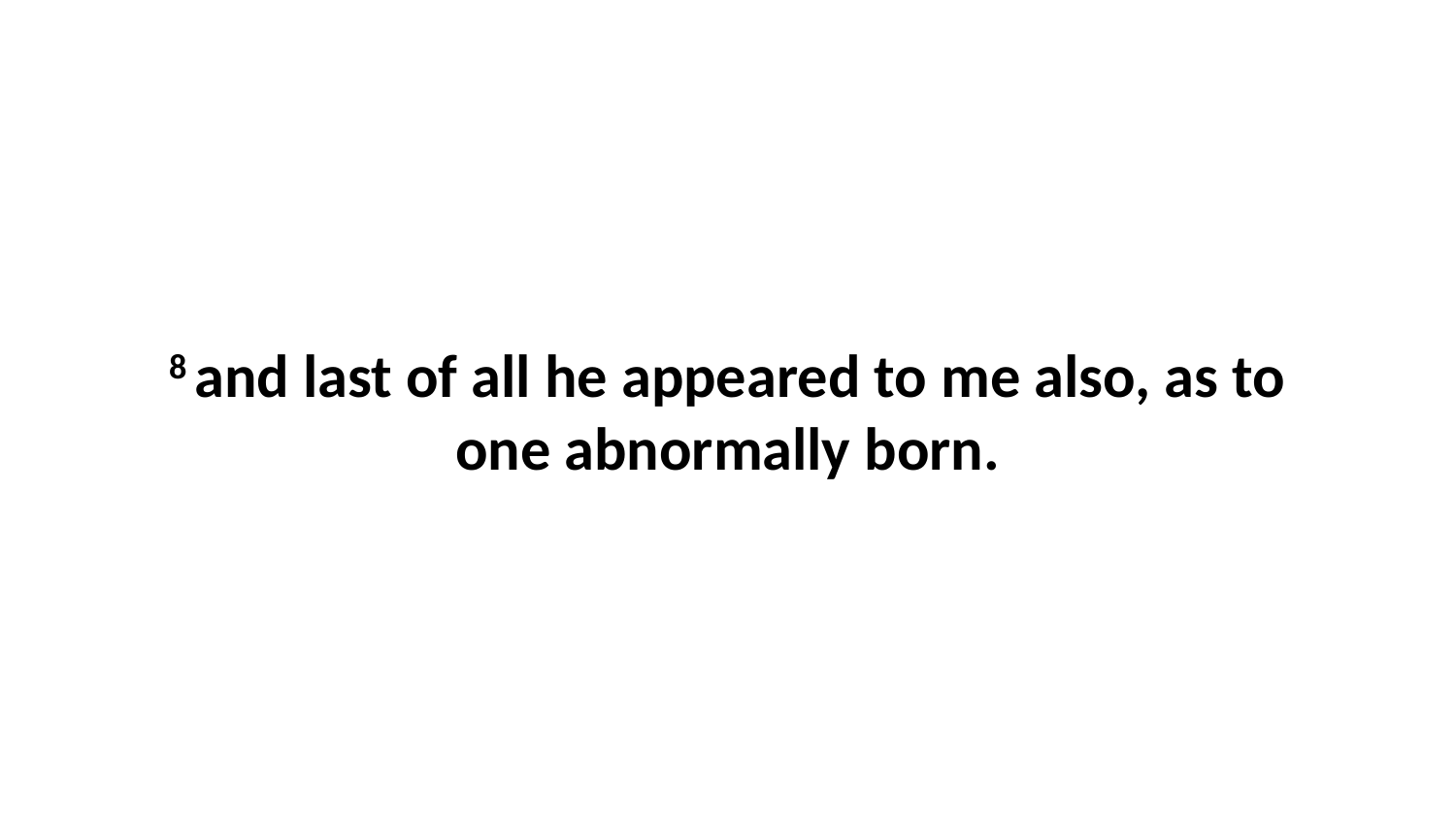

8 and last of all he appeared to me also, as to one abnormally born.